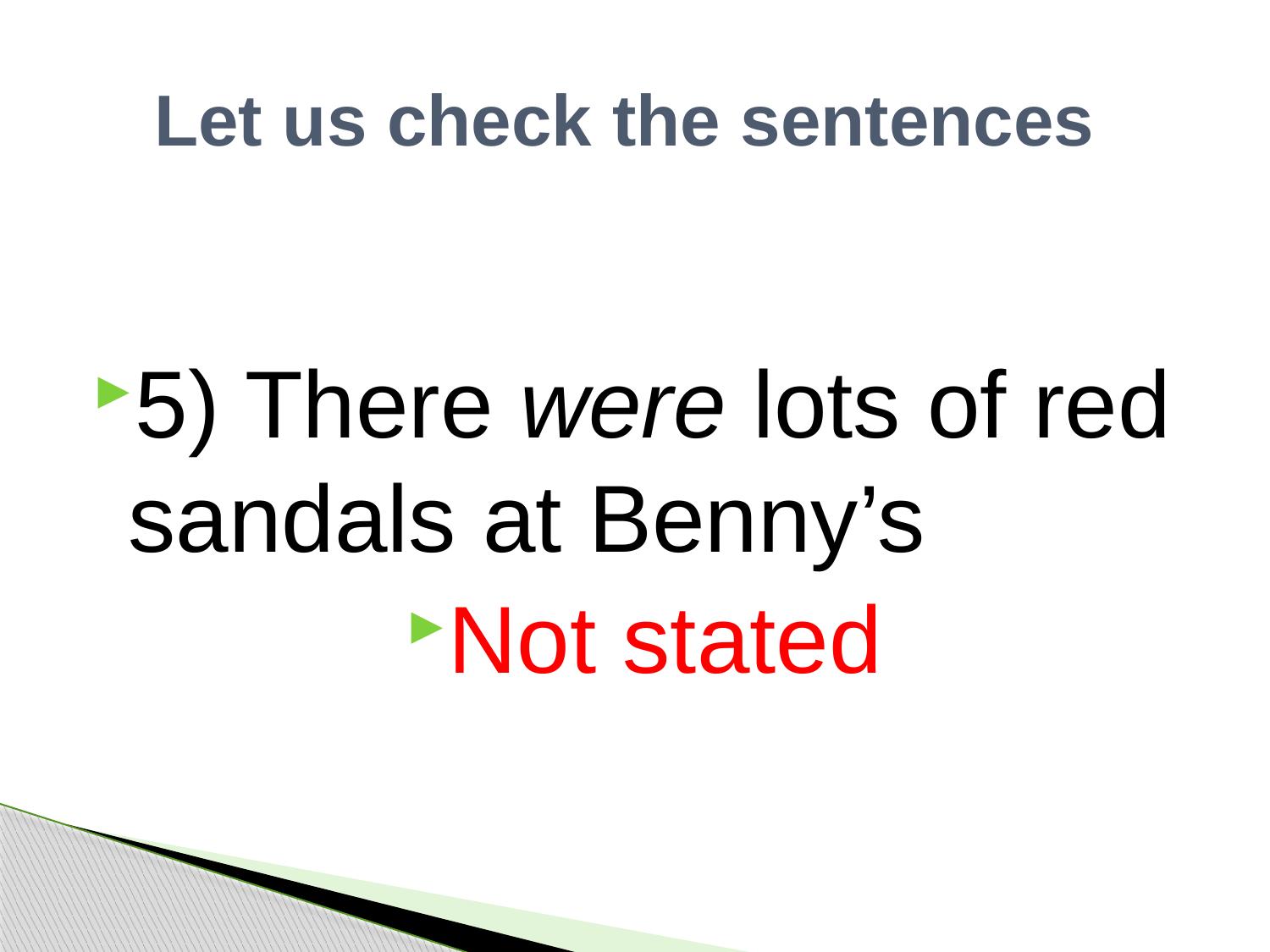

# Let us check the sentences
5) There were lots of red sandals at Benny’s
Not stated